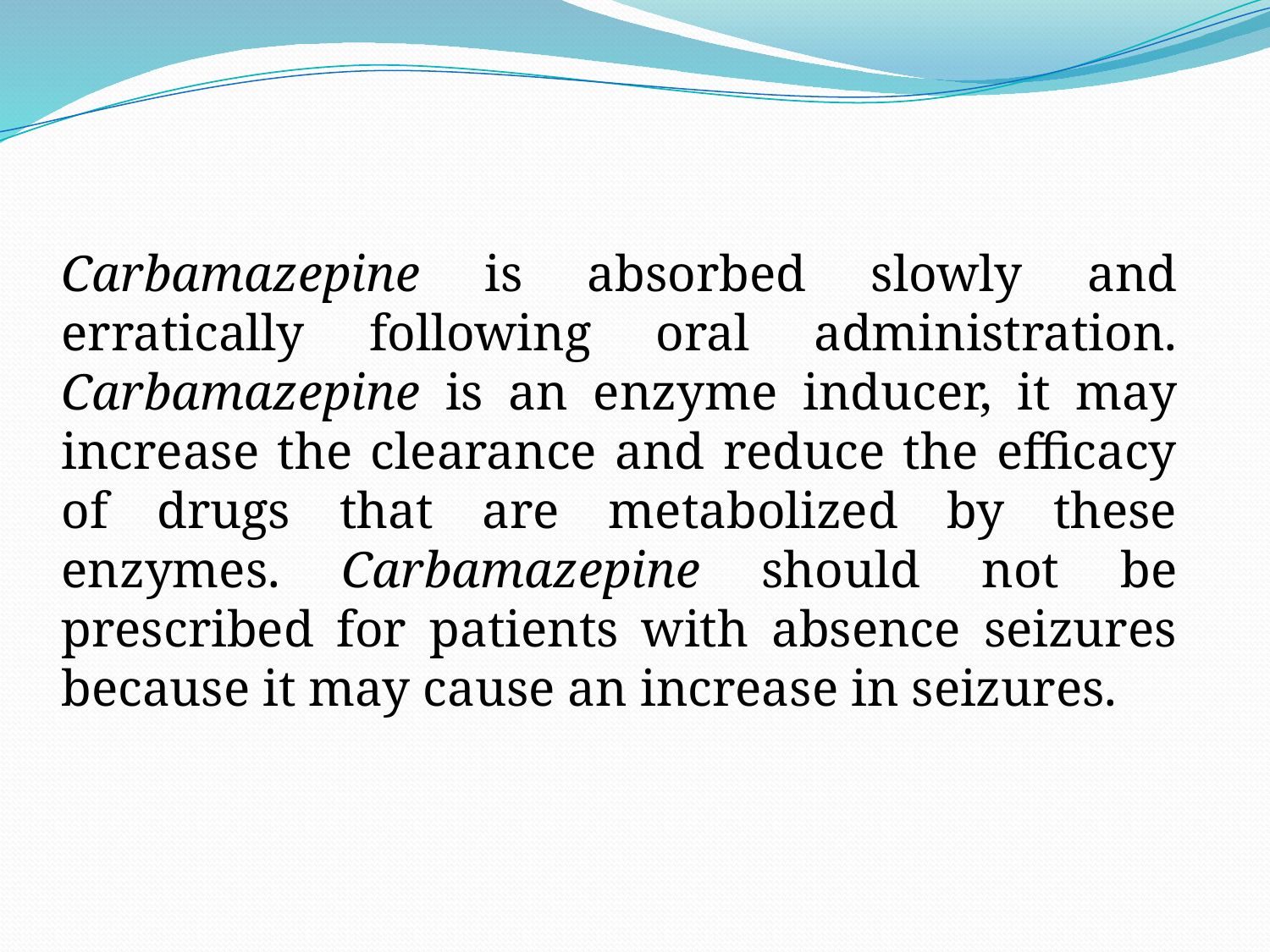

Carbamazepine is absorbed slowly and erratically following oral administration. Carbamazepine is an enzyme inducer, it may increase the clearance and reduce the efficacy of drugs that are metabolized by these enzymes. Carbamazepine should not be prescribed for patients with absence seizures because it may cause an increase in seizures.